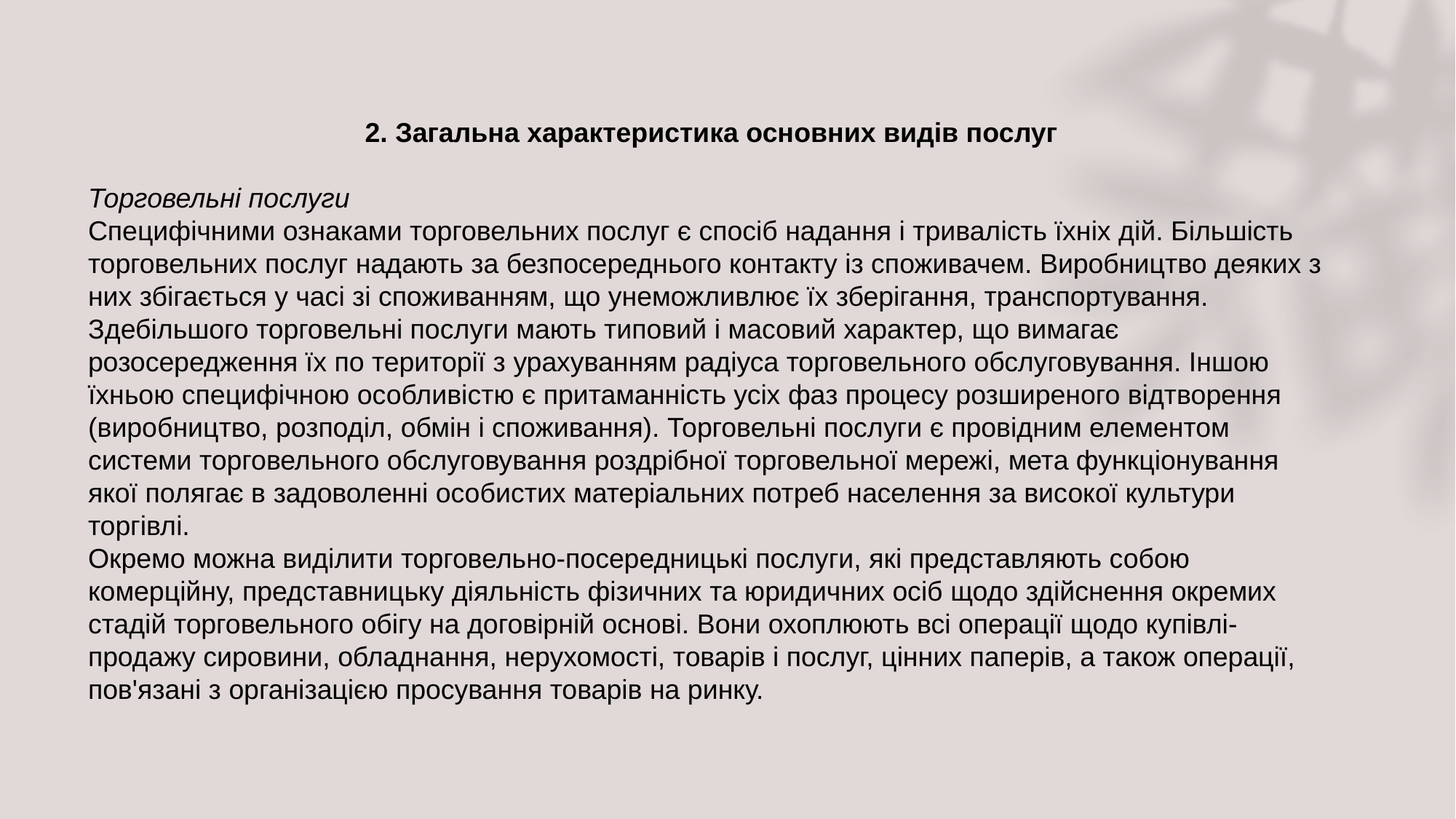

2. Загальна характеристика основних видів послуг

Торговельні послуги
Специфічними ознаками торговельних послуг є спосіб надання і тривалість їхніх дій. Більшість торговельних послуг надають за безпосереднього контакту із споживачем. Виробництво деяких з них збігається у часі зі споживанням, що унеможливлює їх зберігання, транспортування. Здебільшого торговельні послуги мають типовий і масовий характер, що вимагає розосередження їх по території з урахуванням радіуса торговельного обслуговування. Іншою їхньою специфічною особливістю є притаманність усіх фаз процесу розширеного відтворення (виробництво, розподіл, обмін і споживання). Торговельні послуги є провідним елементом системи торговельного обслуговування роздрібної торговельної мережі, мета функціонування якої полягає в задоволенні особистих матеріальних потреб населення за високої культури торгівлі.
Окремо можна виділити торговельно-посередницькі послуги, які представляють собою комерційну, представницьку діяльність фізичних та юридичних осіб щодо здійснення окремих стадій торговельного обігу на договірній основі. Вони охоплюють всі операції щодо купівлі-продажу сировини, обладнання, нерухомості, товарів і послуг, цінних паперів, а також операції, пов'язані з організацією просування товарів на ринку.